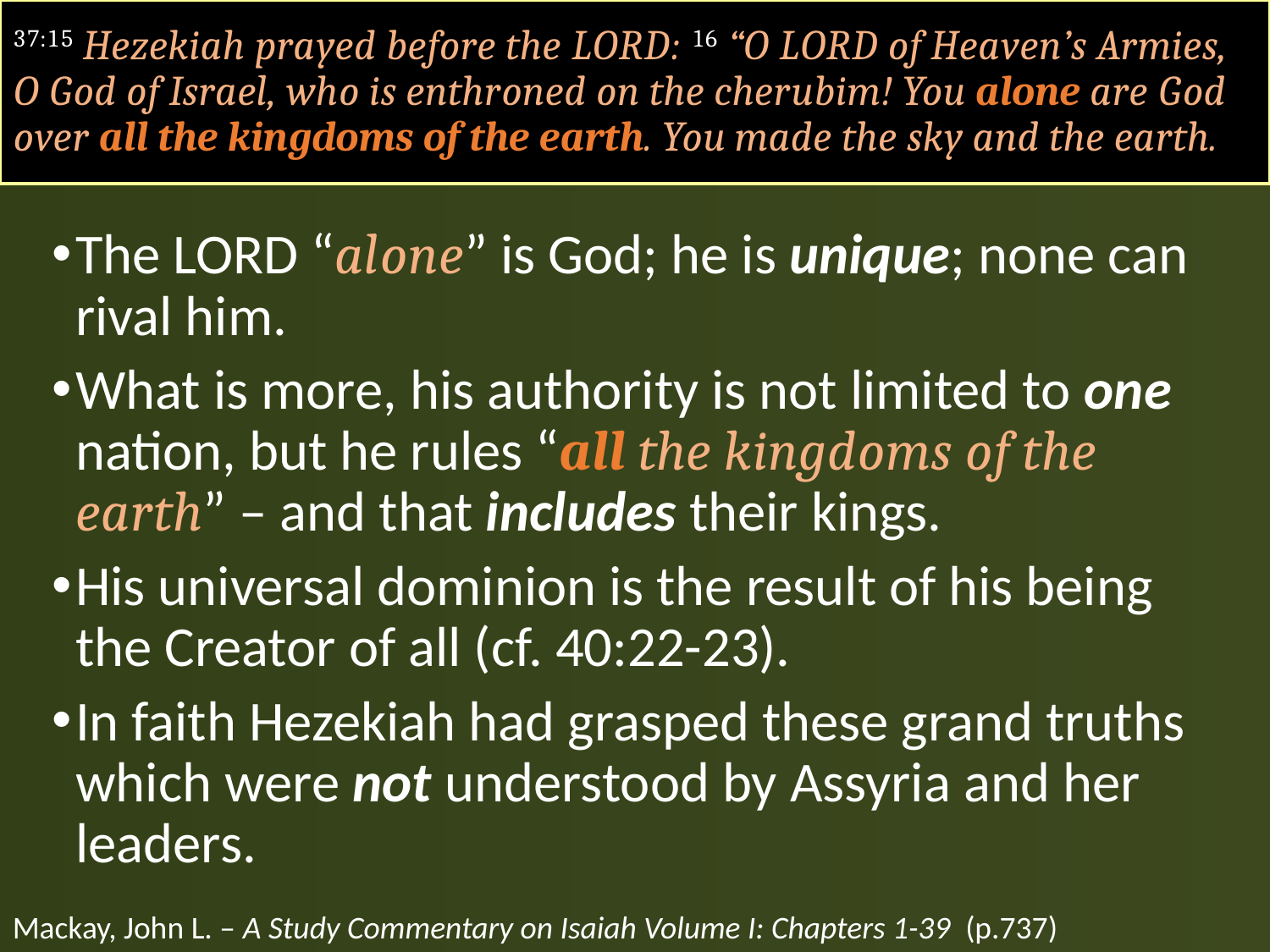

#
37:15 Hezekiah prayed before the LORD: 16 “O LORD of Heaven’s Armies, O God of Israel, who is enthroned on the cherubim! You alone are God over all the kingdoms of the earth. You made the sky and the earth.
The LORD “alone” is God; he is unique; none can rival him.
What is more, his authority is not limited to one nation, but he rules “all the kingdoms of the earth” – and that includes their kings.
His universal dominion is the result of his being the Creator of all (cf. 40:22-23).
In faith Hezekiah had grasped these grand truths which were not understood by Assyria and her leaders.
Mackay, John L. – A Study Commentary on Isaiah Volume I: Chapters 1-39  (p.737)